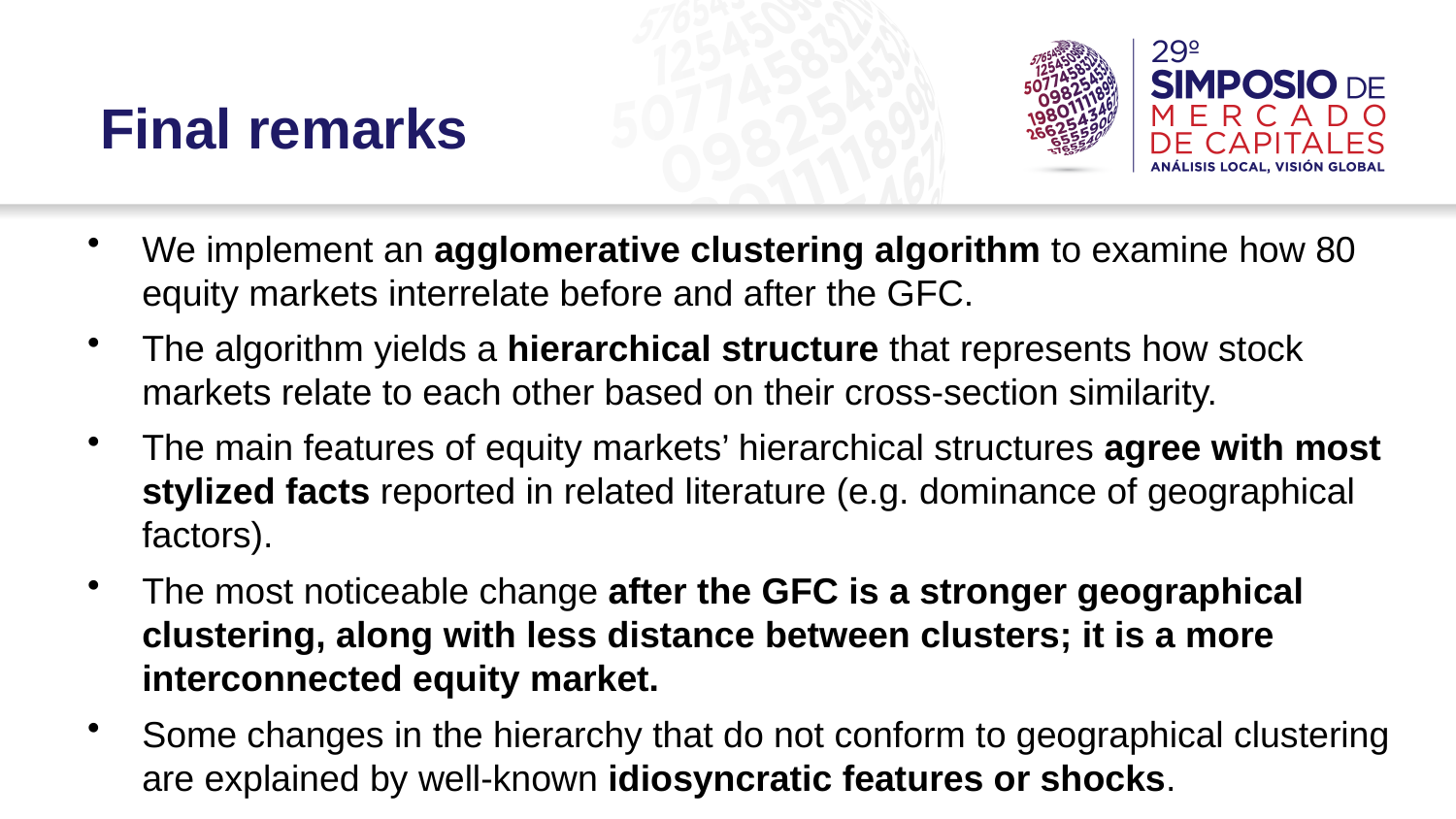

Final remarks
We implement an agglomerative clustering algorithm to examine how 80 equity markets interrelate before and after the GFC.
The algorithm yields a hierarchical structure that represents how stock markets relate to each other based on their cross-section similarity.
The main features of equity markets’ hierarchical structures agree with most stylized facts reported in related literature (e.g. dominance of geographical factors).
The most noticeable change after the GFC is a stronger geographical clustering, along with less distance between clusters; it is a more interconnected equity market.
Some changes in the hierarchy that do not conform to geographical clustering are explained by well-known idiosyncratic features or shocks.